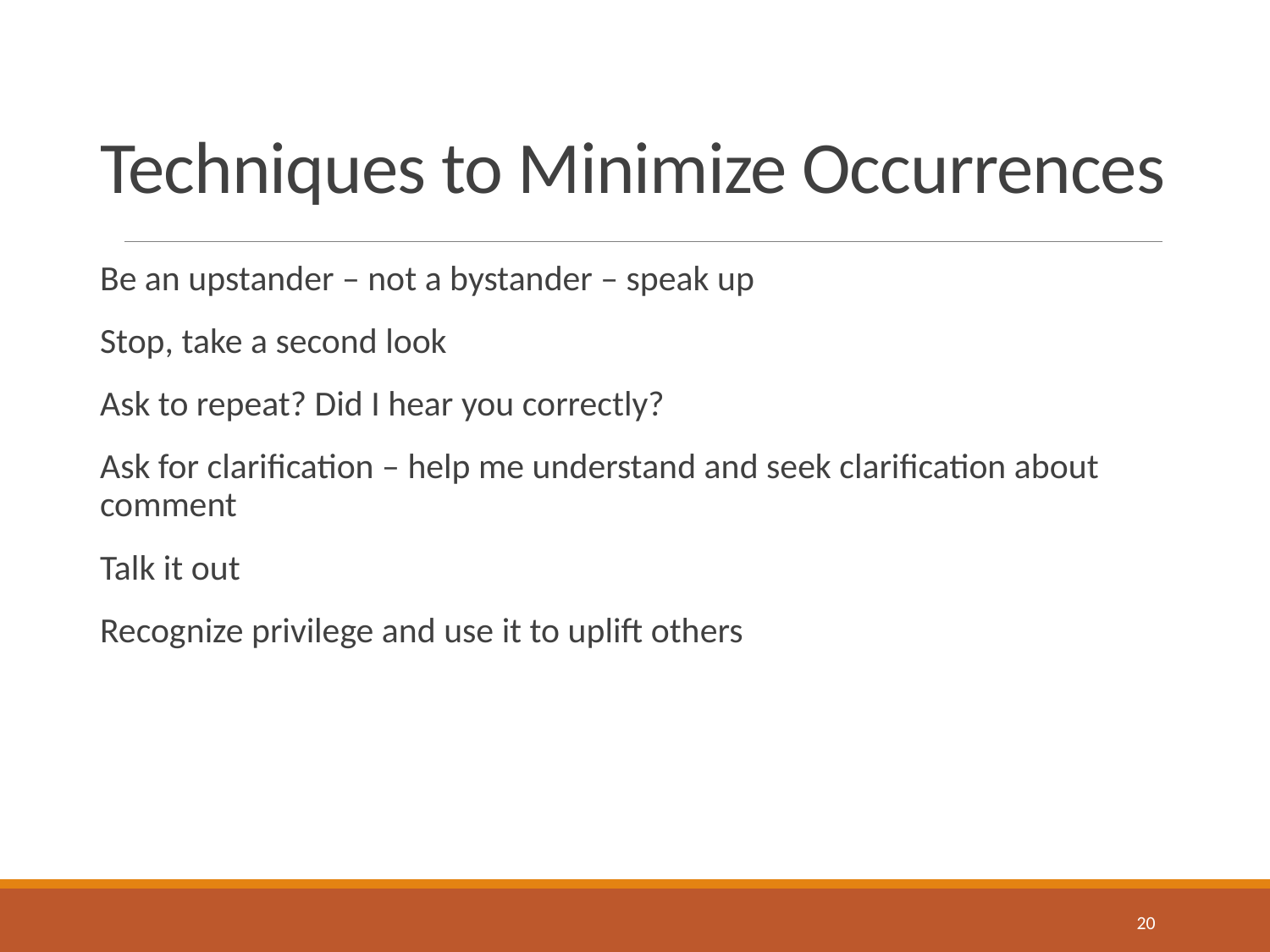

# Techniques to Minimize Occurrences
Be an upstander – not a bystander – speak up
Stop, take a second look
Ask to repeat? Did I hear you correctly?
Ask for clarification – help me understand and seek clarification about comment
Talk it out
Recognize privilege and use it to uplift others
20